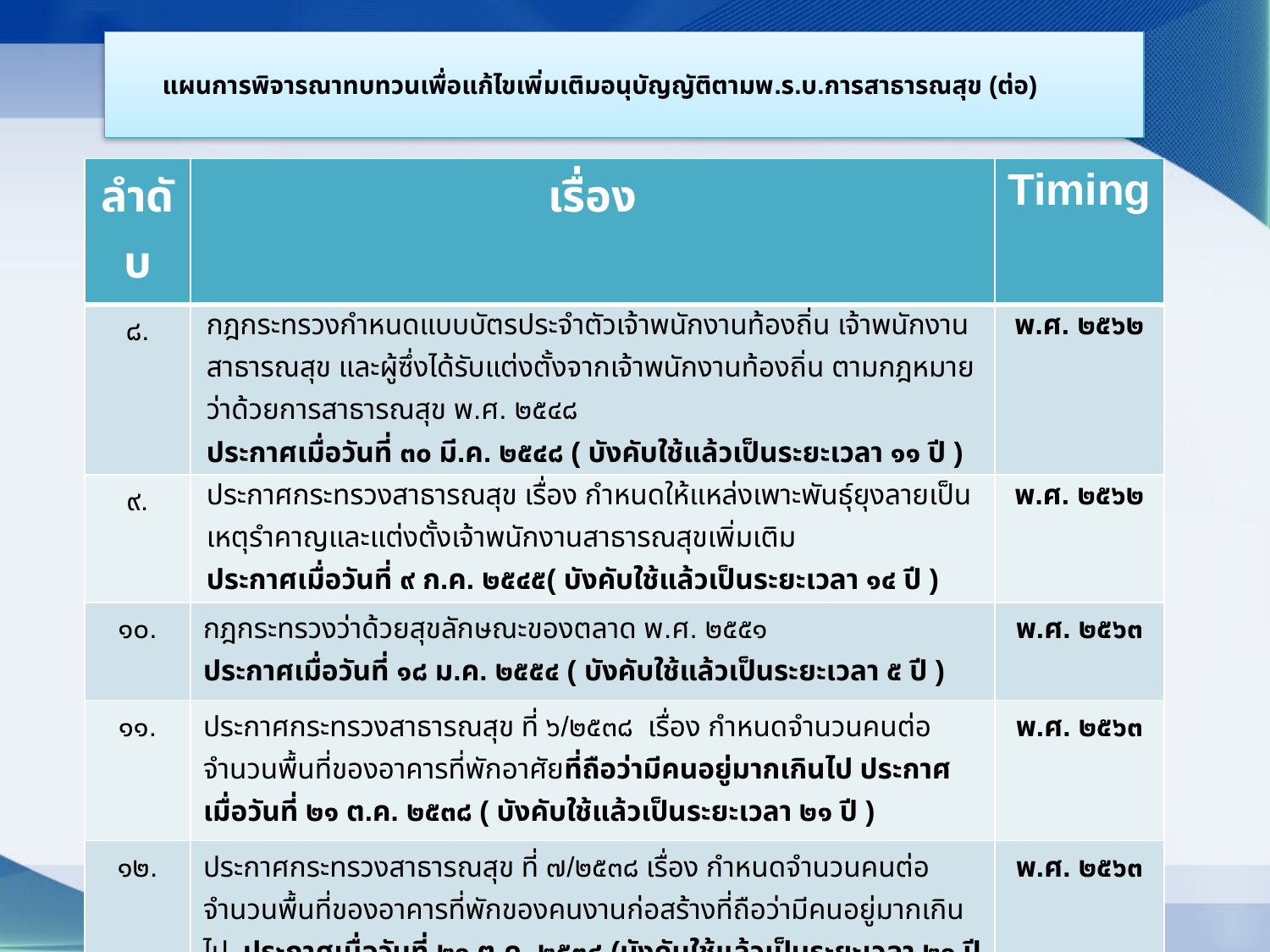

# แผนการพิจารณาทบทวนเพื่อแก้ไขเพิ่มเติมอนุบัญญัติตามพ.ร.บ.การสาธารณสุข (ต่อ)
| ลำดับ | เรื่อง | Timing |
| --- | --- | --- |
| ๘. | กฎกระทรวงกำหนดแบบบัตรประจำตัวเจ้าพนักงานท้องถิ่น เจ้าพนักงานสาธารณสุข และผู้ซึ่งได้รับแต่งตั้งจากเจ้าพนักงานท้องถิ่น ตามกฎหมายว่าด้วยการสาธารณสุข พ.ศ. ๒๕๔๘ ประกาศเมื่อวันที่ ๓๐ มี.ค. ๒๕๔๘ ( บังคับใช้แล้วเป็นระยะเวลา ๑๑ ปี ) | พ.ศ. ๒๕๖๒ |
| ๙. | ประกาศกระทรวงสาธารณสุข เรื่อง กำหนดให้แหล่งเพาะพันธุ์ยุงลายเป็นเหตุรำคาญและแต่งตั้งเจ้าพนักงานสาธารณสุขเพิ่มเติม ประกาศเมื่อวันที่ ๙ ก.ค. ๒๕๔๕( บังคับใช้แล้วเป็นระยะเวลา ๑๔ ปี ) | พ.ศ. ๒๕๖๒ |
| ๑๐. | กฎกระทรวงว่าด้วยสุขลักษณะของตลาด พ.ศ. ๒๕๕๑ ประกาศเมื่อวันที่ ๑๘ ม.ค. ๒๕๕๔ ( บังคับใช้แล้วเป็นระยะเวลา ๕ ปี ) | พ.ศ. ๒๕๖๓ |
| ๑๑. | ประกาศกระทรวงสาธารณสุข ที่ ๖/๒๕๓๘ เรื่อง กำหนดจำนวนคนต่อจำนวนพื้นที่ของอาคารที่พักอาศัยที่ถือว่ามีคนอยู่มากเกินไป ประกาศเมื่อวันที่ ๒๑ ต.ค. ๒๕๓๘ ( บังคับใช้แล้วเป็นระยะเวลา ๒๑ ปี ) | พ.ศ. ๒๕๖๓ |
| ๑๒. | ประกาศกระทรวงสาธารณสุข ที่ ๗/๒๕๓๘ เรื่อง กำหนดจำนวนคนต่อจำนวนพื้นที่ของอาคารที่พักของคนงานก่อสร้างที่ถือว่ามีคนอยู่มากเกินไป ประกาศเมื่อวันที่ ๒๑ ต.ค. ๒๕๓๘ (บังคับใช้แล้วเป็นระยะเวลา ๒๑ ปี ) | พ.ศ. ๒๕๖๓ |
| ๑๓. | ประกาศกระทรวงสาธารณสุข ที่ ๘/๒๕๓๘ เรื่อง กำหนดจำนวนคนต่อจำนวนพื้นที่ของอาคารโรงงานที่ถือว่า มีคนอยู่มากเกินไป ประกาศเมื่อวันที่ ๒๑ ต.ค. ๒๕๓๘ ( บังคับใช้แล้วเป็นระยะเวลา ๒๑ ปี ) | พ.ศ. ๒๕๖๓ |
| ๑๔. | ประกาศกระทรวงสาธารณสุข เรื่อง ตราหรือสัญลักษณ์สำหรับพิมพ์บนภาชนะบรรจุมูลฝอยติดเชื้อ พ.ศ. ๒๕๔๖ ประกาศเมื่อวันที่ ๑๒ พ.ค. ๒๕๔๖ (บังคับใช้แล้วเป็นระยะเวลา ๑๓ ปี ) | พ.ศ. ๒๕๖๓ |